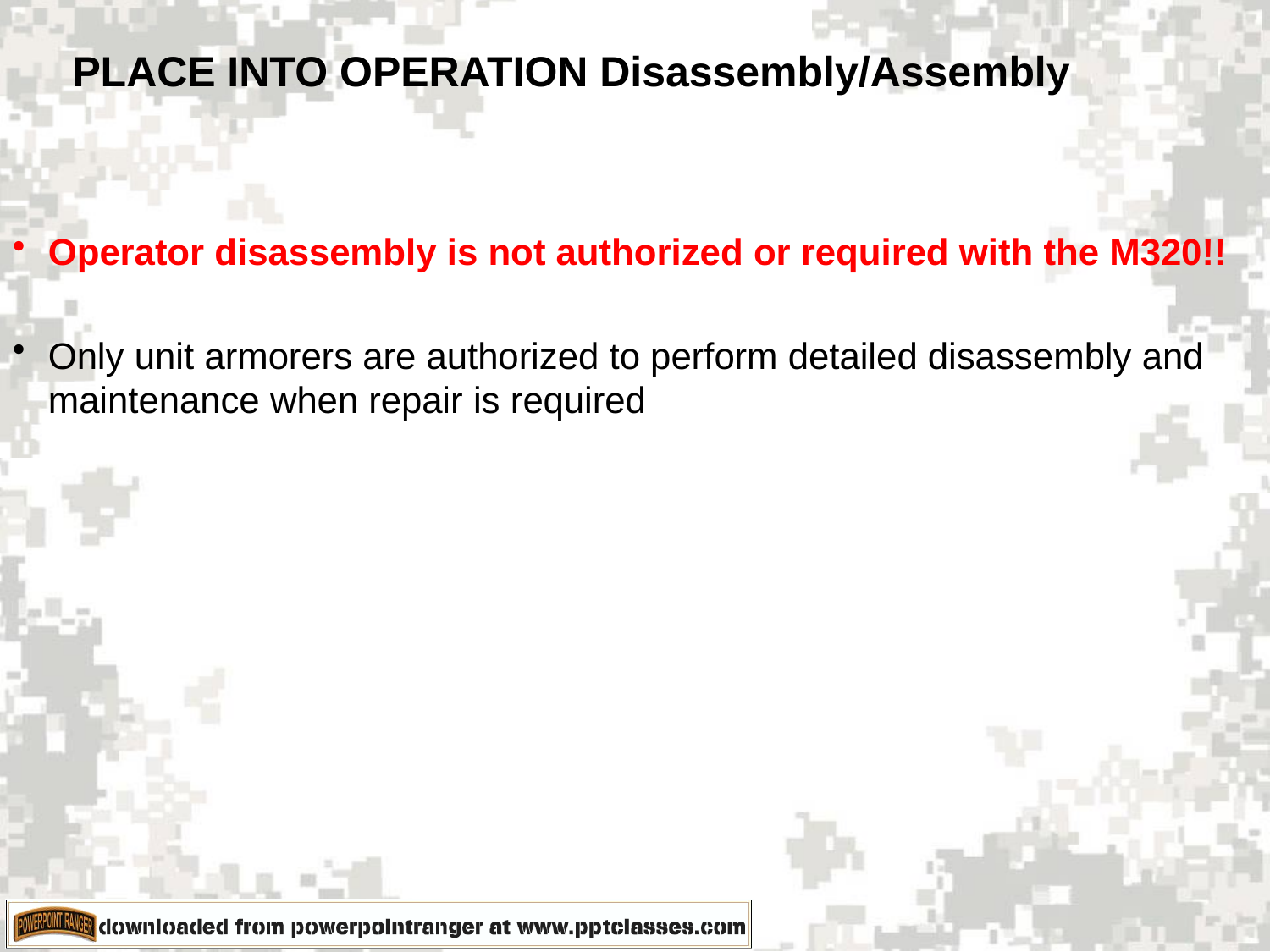

PLACE INTO OPERATION Disassembly/Assembly
Operator disassembly is not authorized or required with the M320!!

Only unit armorers are authorized to perform detailed disassembly and maintenance when repair is required